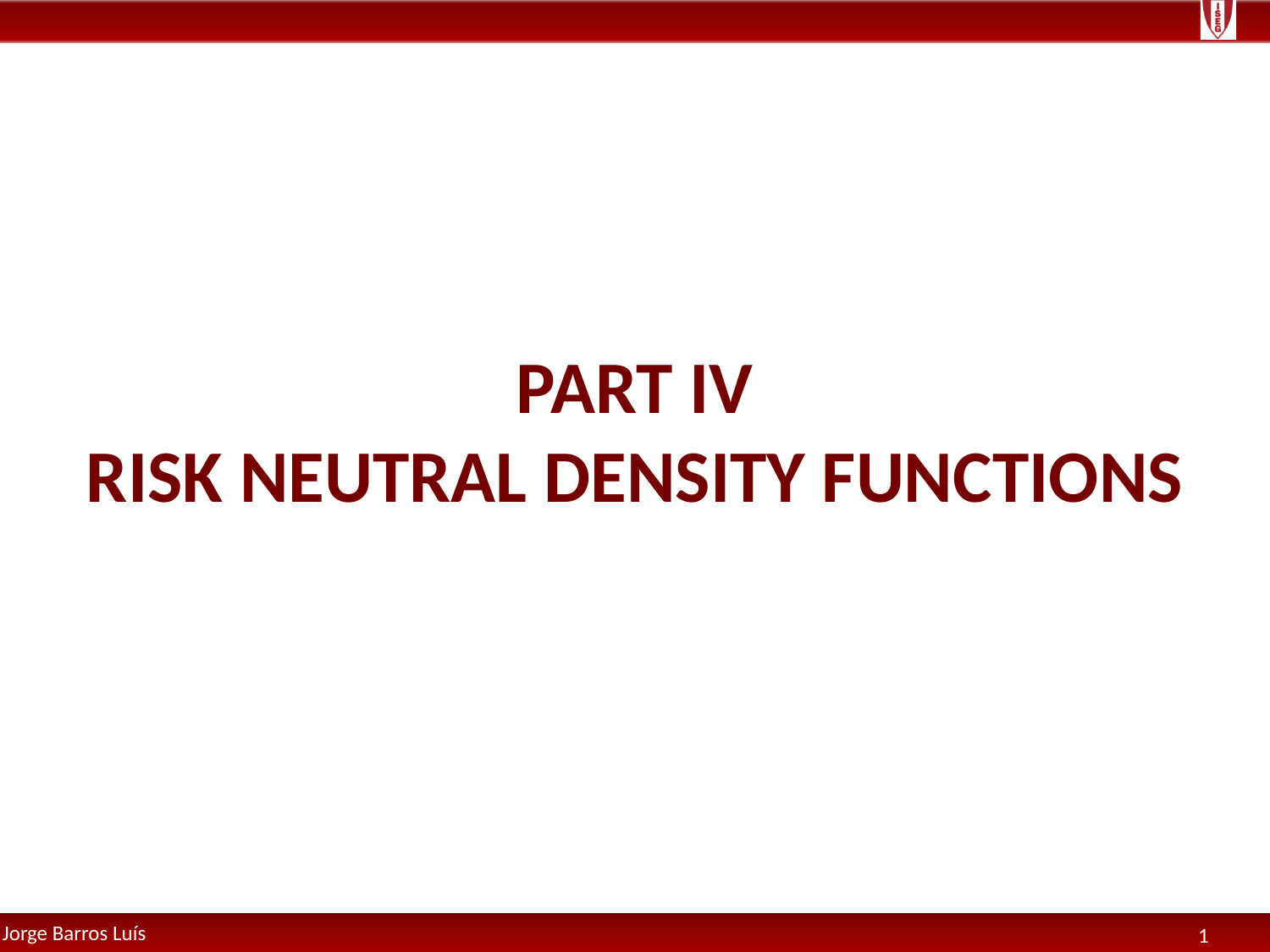

# PART IV RISK NEUTRAL DENSITY FUNCTIONS
1